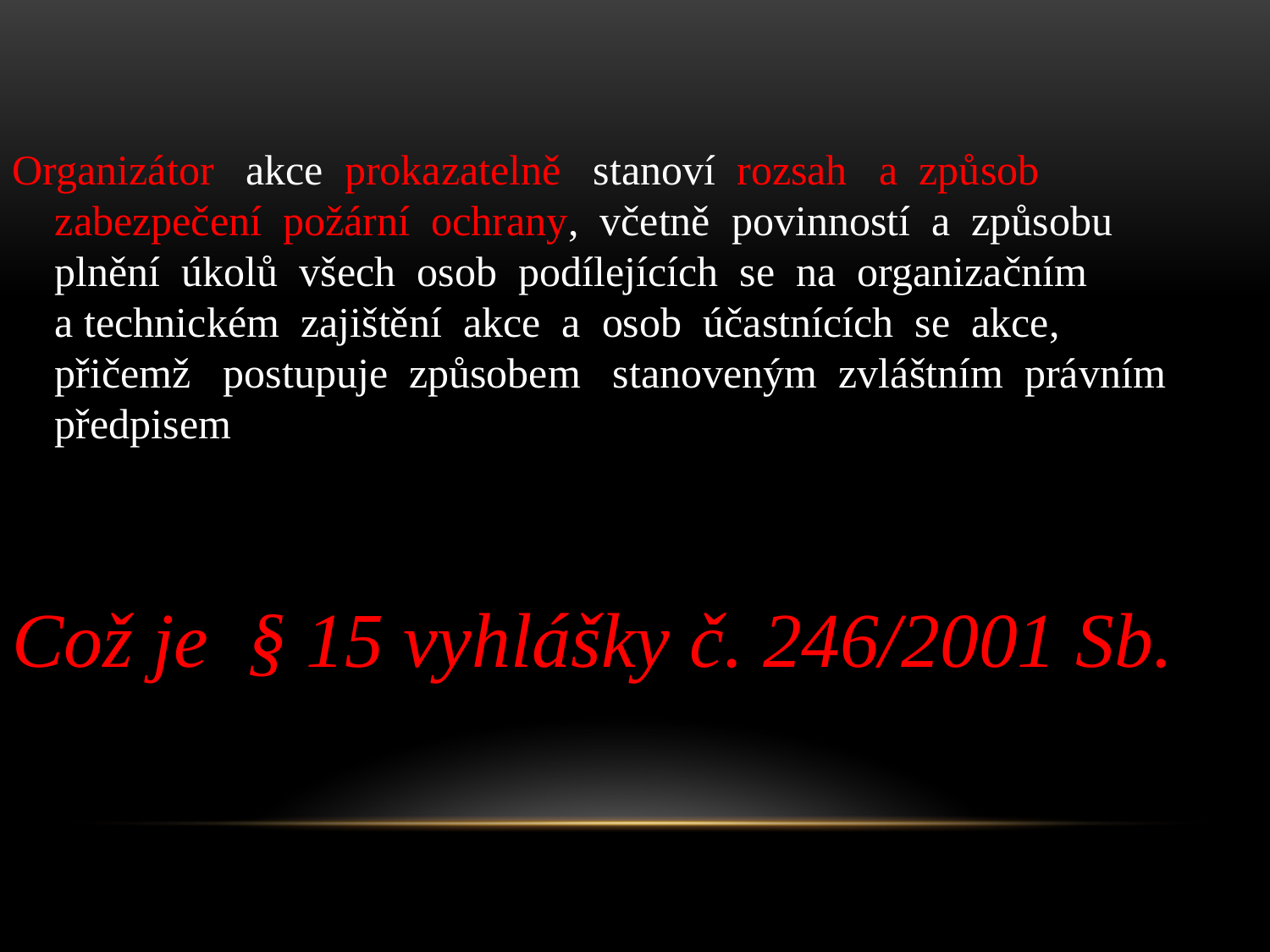

Organizátor   akce  prokazatelně   stanoví  rozsah   a  způsob
    zabezpečení  požární  ochrany,  včetně  povinností  a  způsobu
    plnění  úkolů  všech  osob  podílejících  se  na  organizačním
    a technickém  zajištění  akce  a  osob  účastnících  se  akce,
    přičemž   postupuje  způsobem   stanoveným  zvláštním  právním
    předpisem
Což je  § 15 vyhlášky č. 246/2001 Sb.